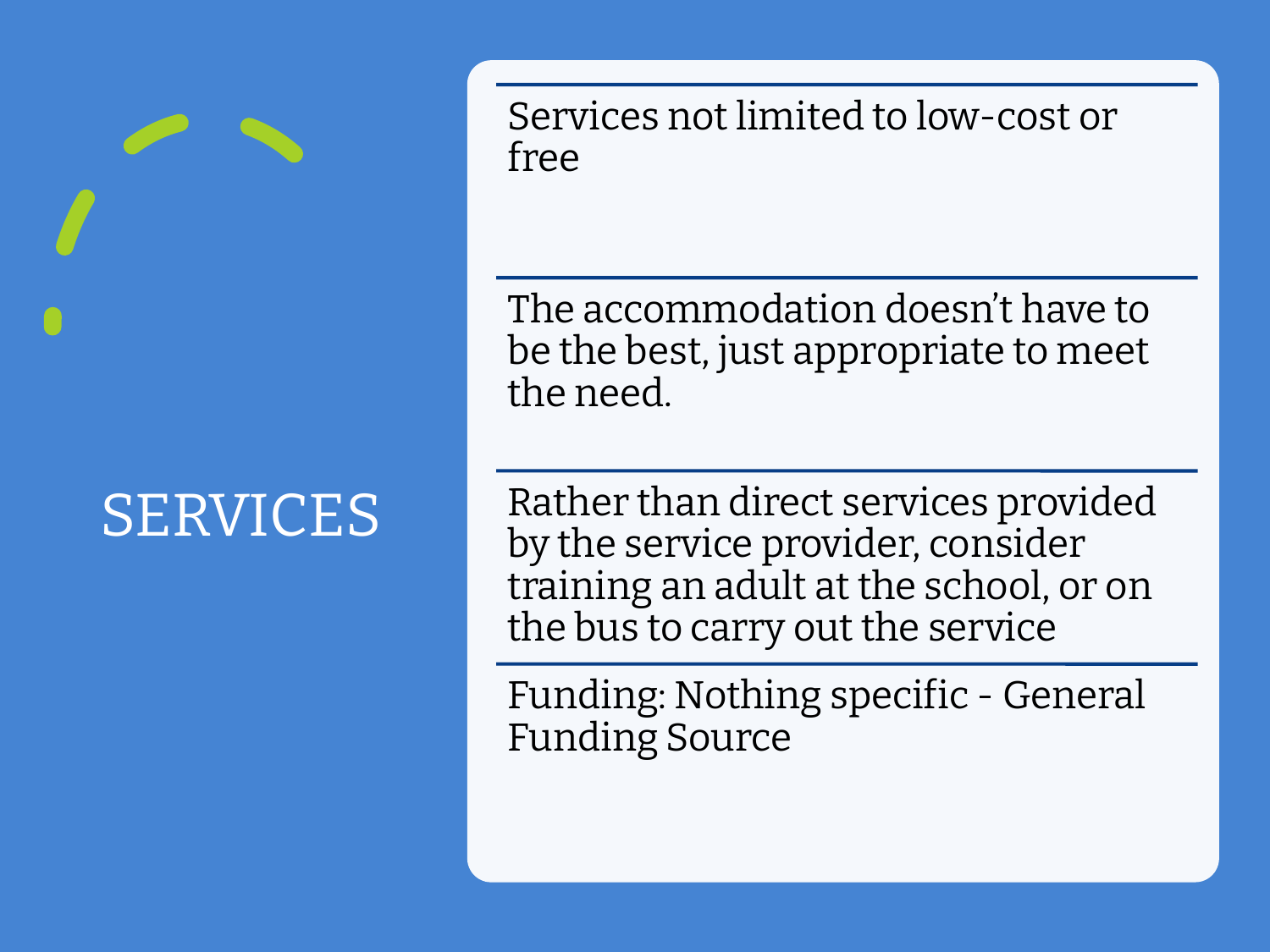

Services not limited to low-cost or free
The accommodation doesn’t have to be the best, just appropriate to meet the need.
Rather than direct services provided by the service provider, consider training an adult at the school, or on the bus to carry out the service
Funding: Nothing specific - General Funding Source
# SERVICES